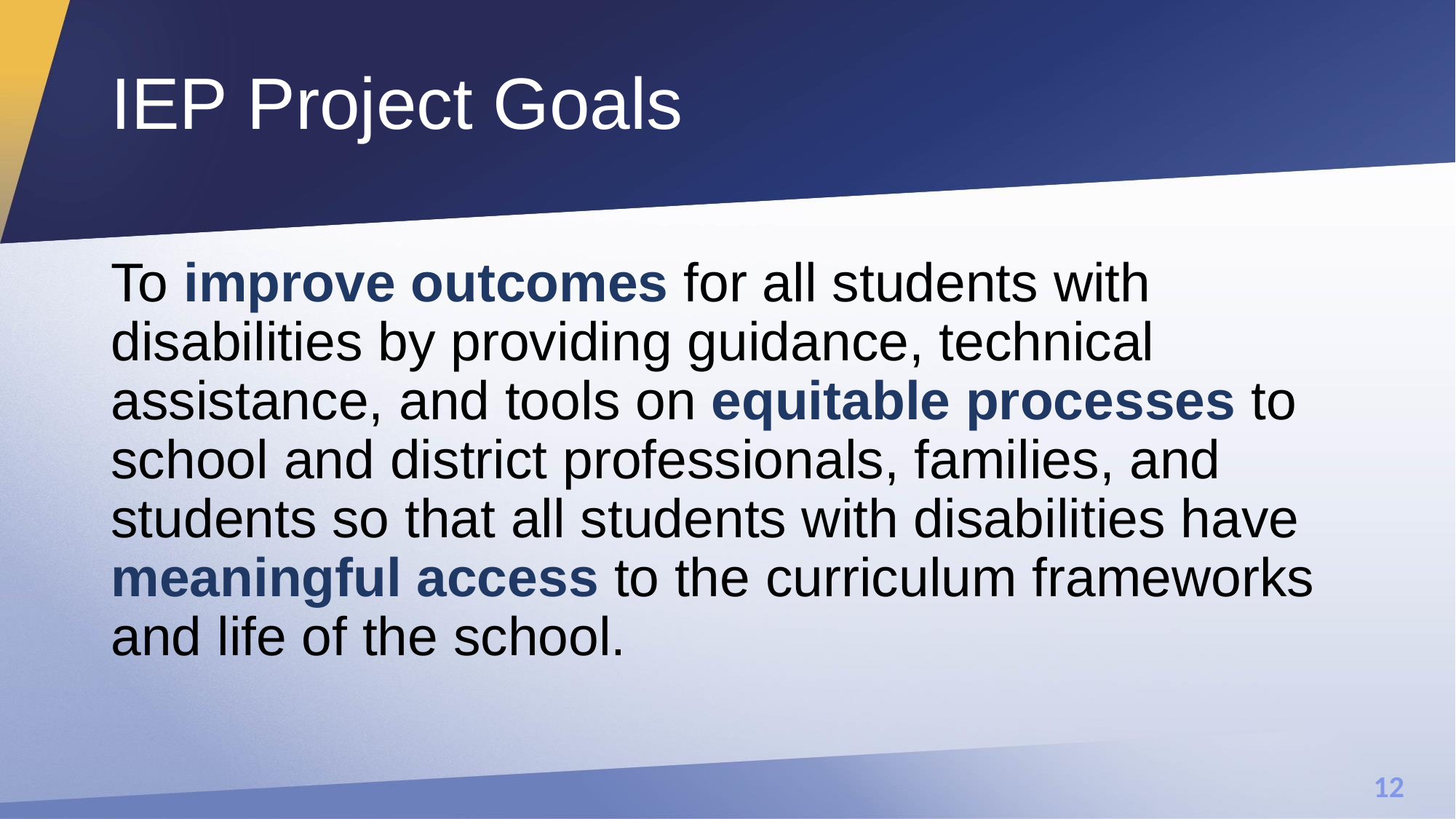

# IEP Project Goals
To improve outcomes for all students with disabilities by providing guidance, technical assistance, and tools on equitable processes to school and district professionals, families, and students so that all students with disabilities have meaningful access to the curriculum frameworks and life of the school.